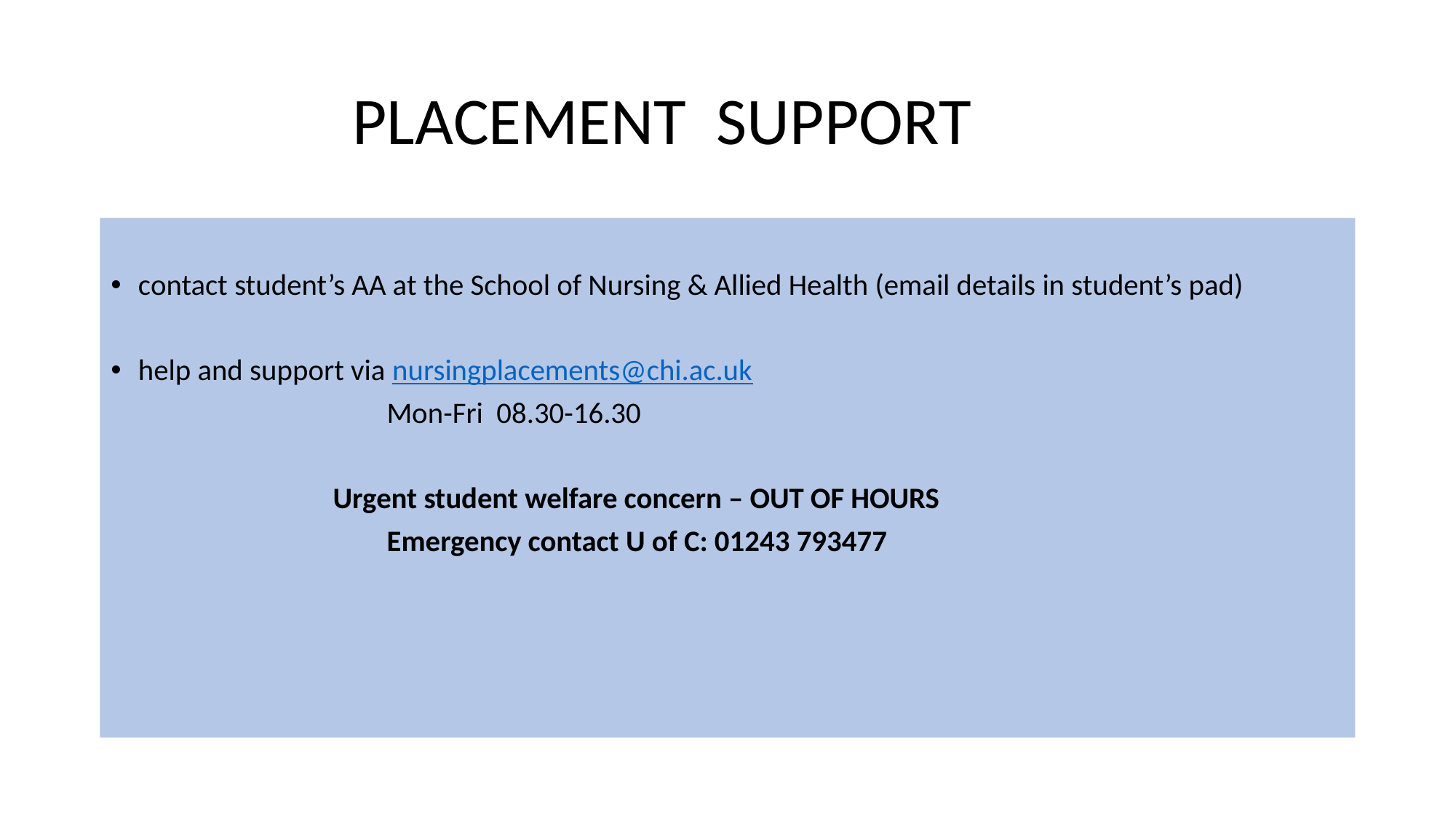

# PLACEMENT  SUPPORT

contact student’s AA at the School of Nursing & Allied Health (email details in student’s pad)

help and support via nursingplacements@chi.ac.uk
                                         Mon-Fri  08.30-16.30

                                 Urgent student welfare concern – OUT OF HOURS
                                         Emergency contact U of C: 01243 793477